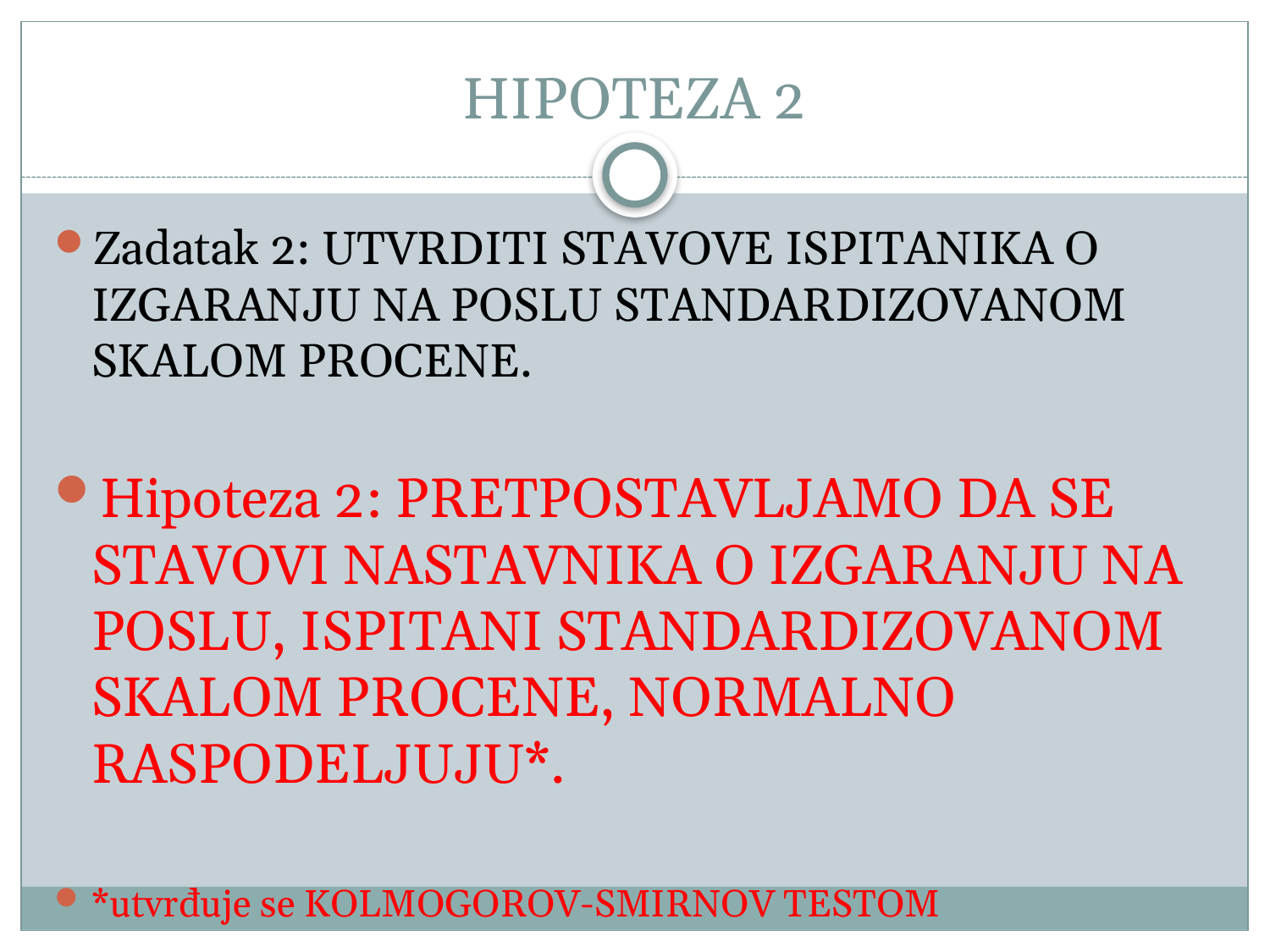

# HIPOTEZA 2
Zadatak 2: UTVRDITI STAVOVE ISPITANIKA O IZGARANJU NA POSLU STANDARDIZOVANOM SKALOM PROCENE.

Hipoteza 2: PRETPOSTAVLJAMO DA SE STAVOVI NASTAVNIKA O IZGARANJU NA POSLU, ISPITANI STANDARDIZOVANOM SKALOM PROCENE, NORMALNO RASPODELJUJU*.

*utvrđuje se KOLMOGOROV-SMIRNOV TESTOM